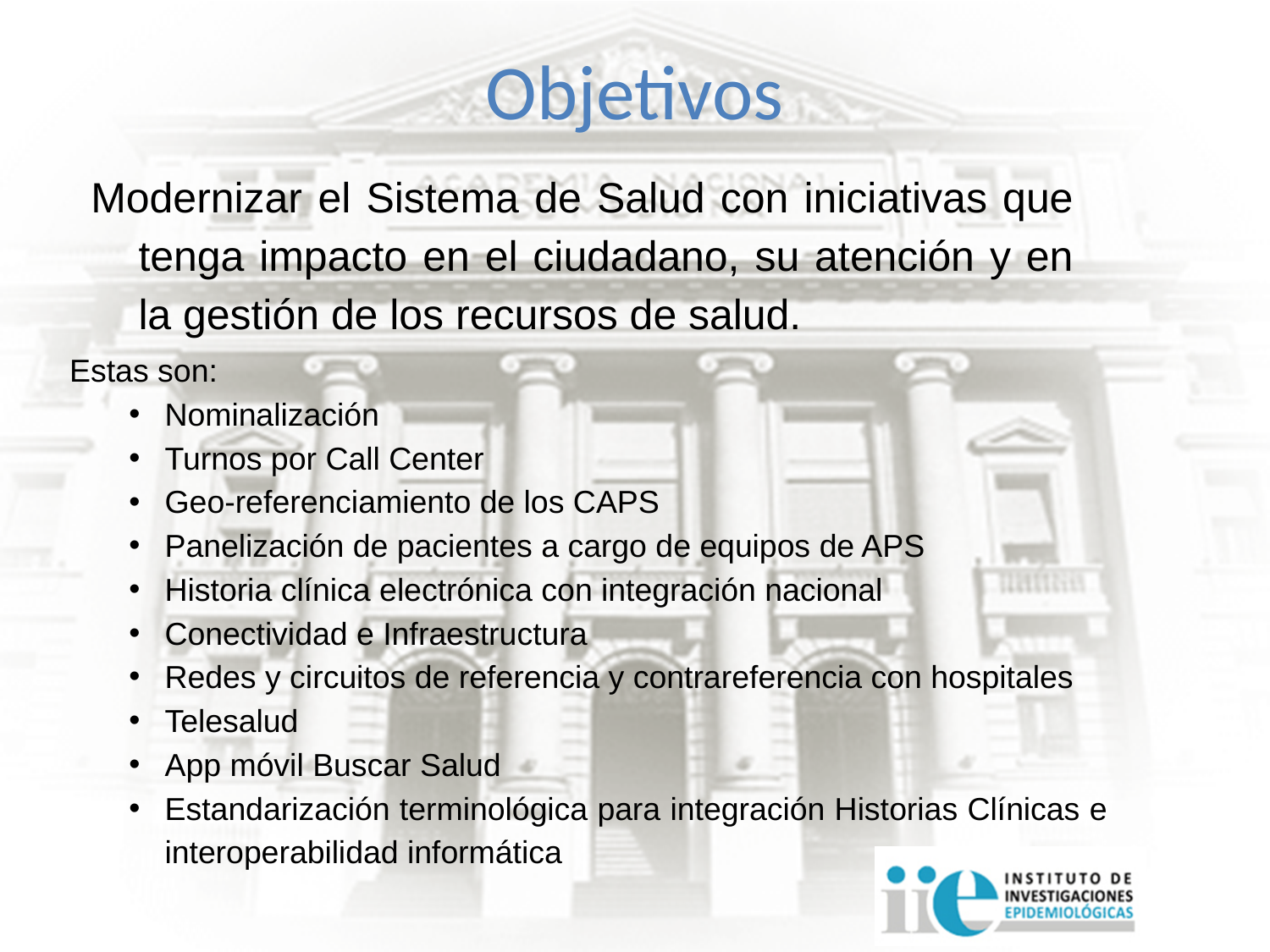

# Objetivos
Modernizar el Sistema de Salud con iniciativas que tenga impacto en el ciudadano, su atención y en la gestión de los recursos de salud.

Estas son:
Nominalización
Turnos por Call Center
Geo-referenciamiento de los CAPS
Panelización de pacientes a cargo de equipos de APS
Historia clínica electrónica con integración nacional
Conectividad e Infraestructura
Redes y circuitos de referencia y contrareferencia con hospitales
Telesalud
App móvil Buscar Salud
Estandarización terminológica para integración Historias Clínicas e interoperabilidad informática